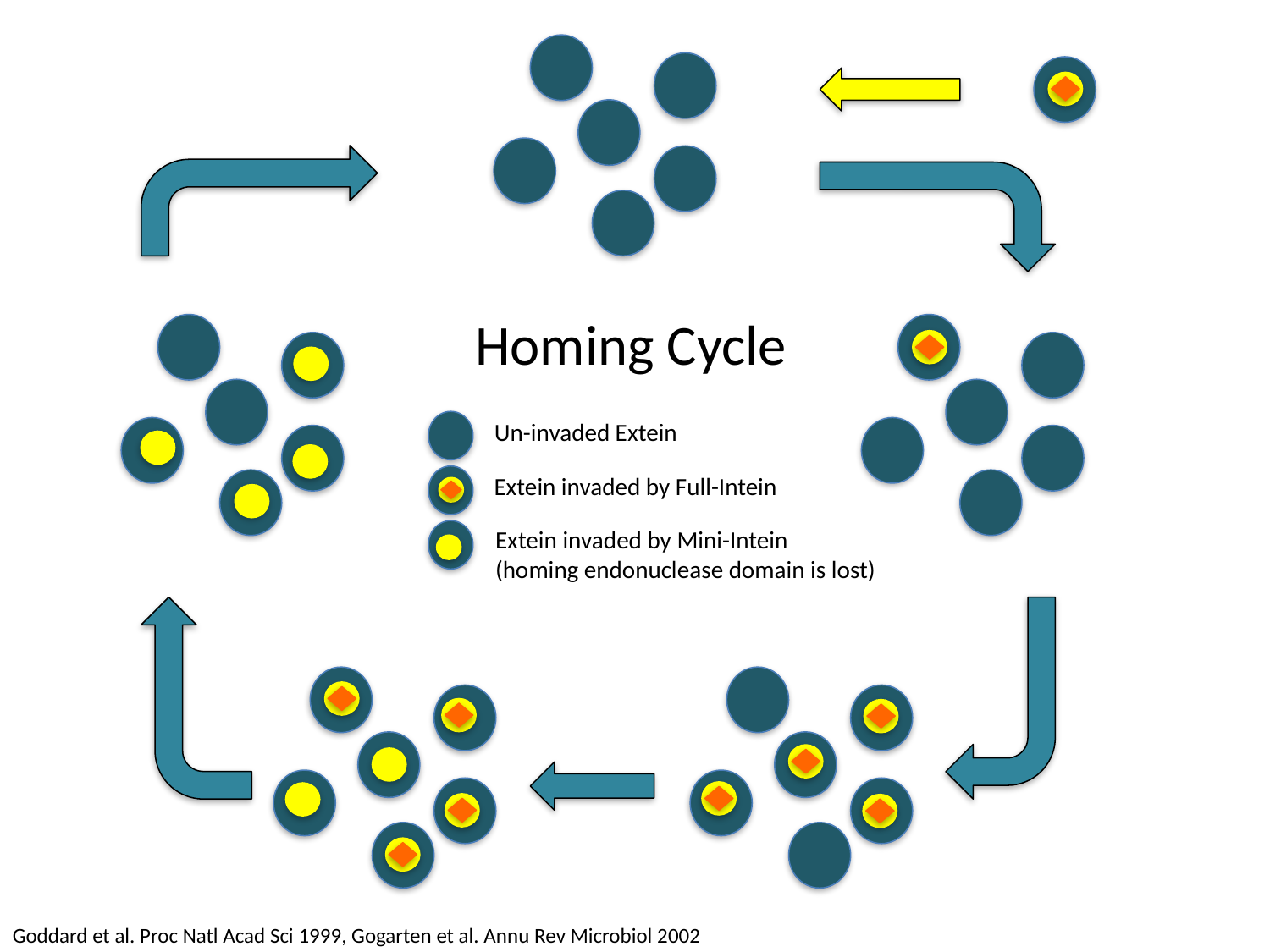

Homing Cycle

Un-invaded Extein

Extein invaded by Full-Intein
Extein invaded by Mini-Intein
(homing endonuclease domain is lost)

Goddard et al. Proc Natl Acad Sci 1999, Gogarten et al. Annu Rev Microbiol 2002